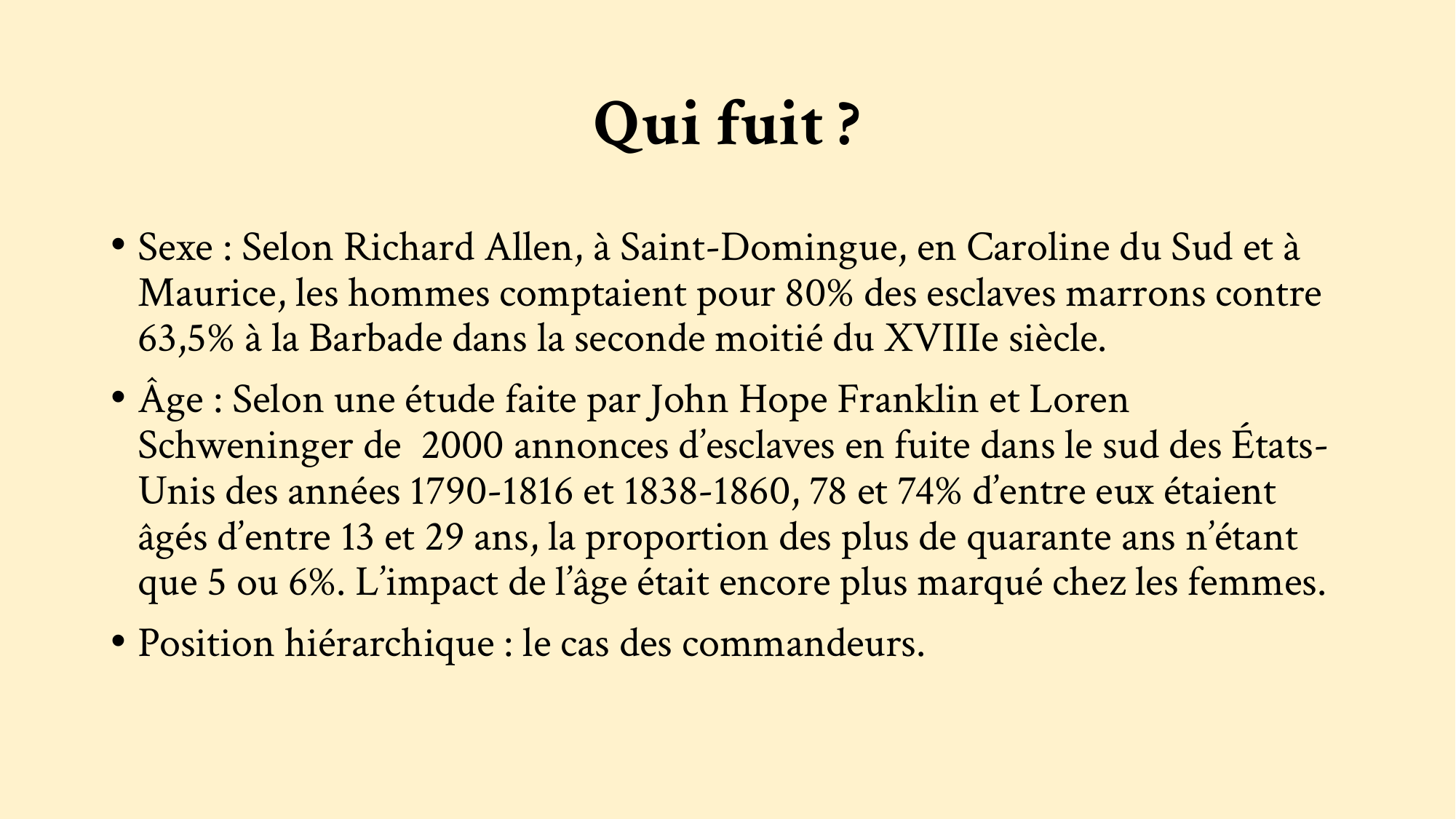

# Qui fuit ?
Sexe : Selon Richard Allen, à Saint-Domingue, en Caroline du Sud et à Maurice, les hommes comptaient pour 80% des esclaves marrons contre 63,5% à la Barbade dans la seconde moitié du XVIIIe siècle.
Âge : Selon une étude faite par John Hope Franklin et Loren Schweninger de  2000 annonces d’esclaves en fuite dans le sud des États-Unis des années 1790-1816 et 1838-1860, 78 et 74% d’entre eux étaient âgés d’entre 13 et 29 ans, la proportion des plus de quarante ans n’étant que 5 ou 6%. L’impact de l’âge était encore plus marqué chez les femmes.
Position hiérarchique : le cas des commandeurs.